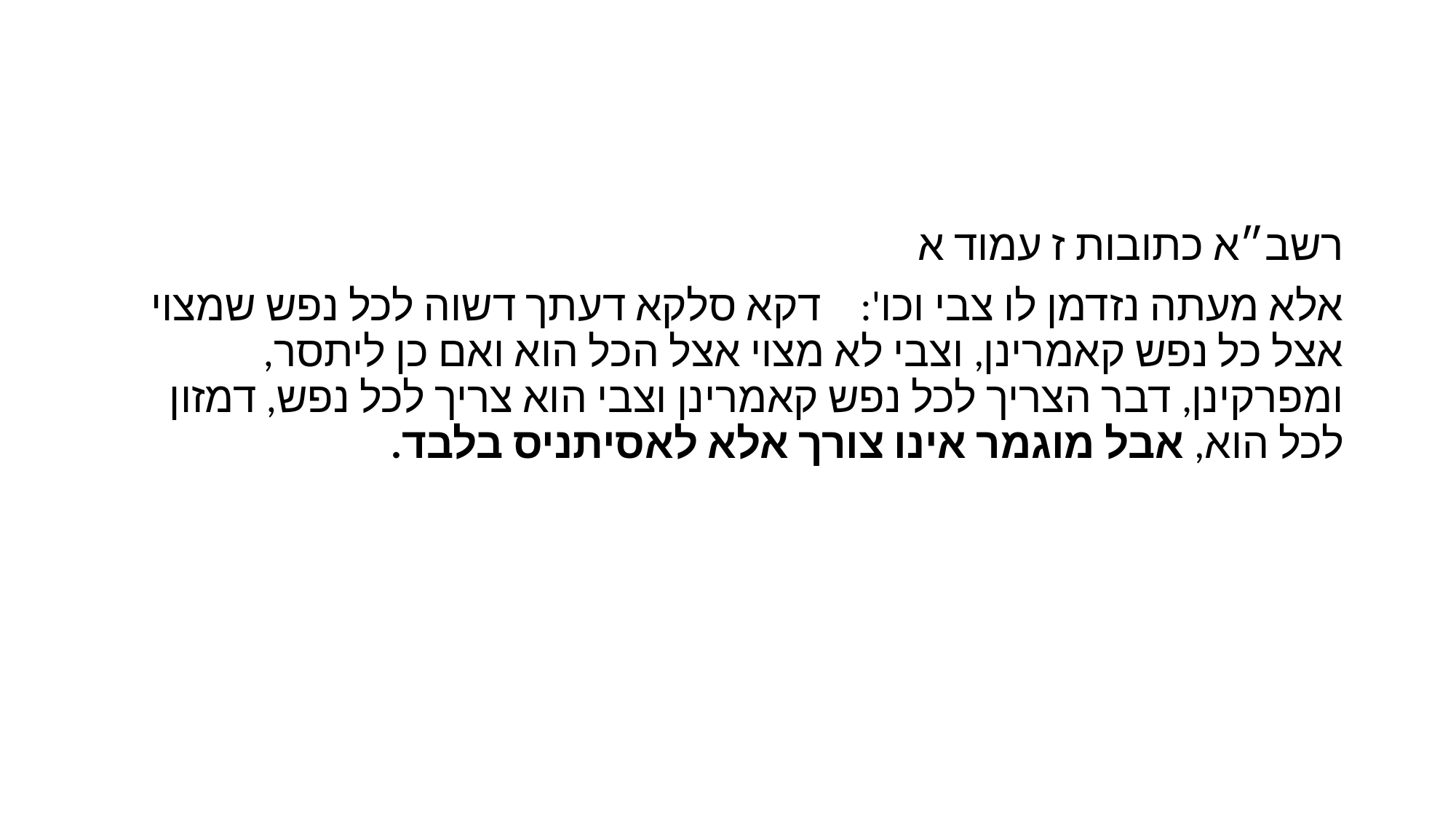

#
רשב״א כתובות ז עמוד א
אלא מעתה נזדמן לו צבי וכו':    דקא סלקא דעתך דשוה לכל נפש שמצוי אצל כל נפש קאמרינן, וצבי לא מצוי אצל הכל הוא ואם כן ליתסר, ומפרקינן, דבר הצריך לכל נפש קאמרינן וצבי הוא צריך לכל נפש, דמזון לכל הוא, אבל מוגמר אינו צורך אלא לאסיתניס בלבד.